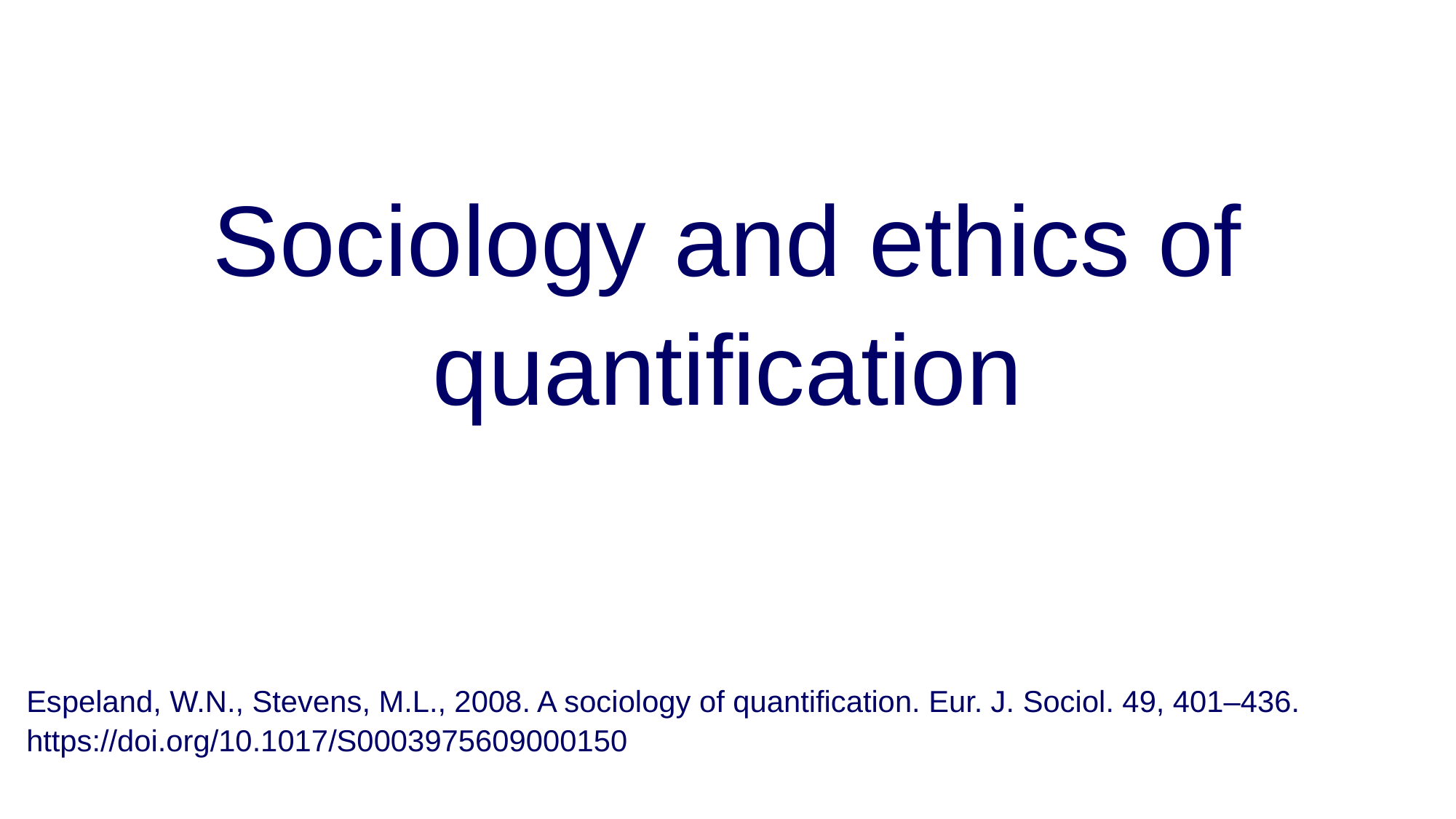

Sociology and ethics of quantification

Espeland, W.N., Stevens, M.L., 2008. A sociology of quantification. Eur. J. Sociol. 49, 401–436. https://doi.org/10.1017/S0003975609000150